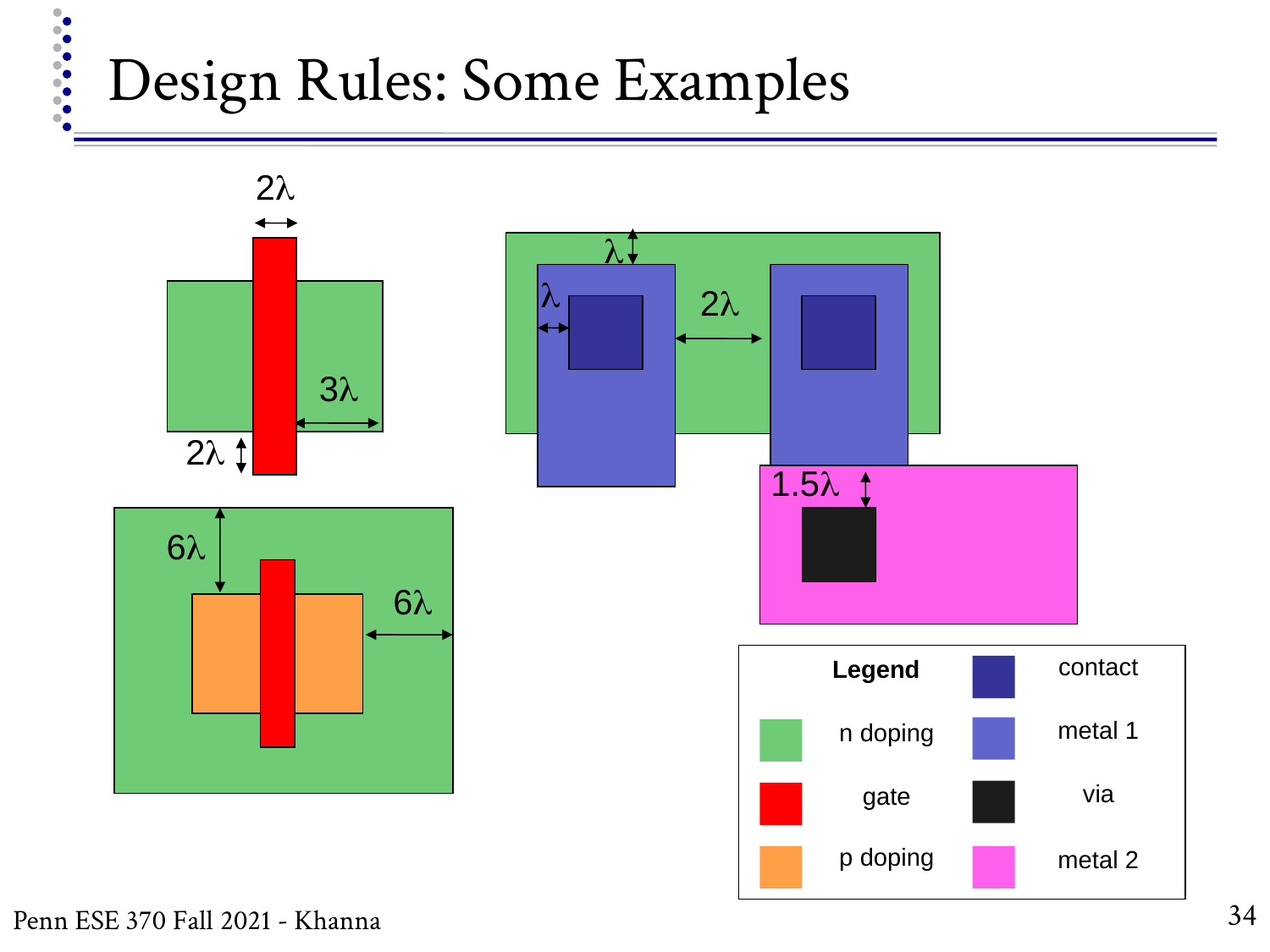

# Design Rules: Some Examples
2λ

3λ

λ

λ
2λ

1.5λ

2λ

6λ

6λ

contact
Legend

metal 1
n doping

via
gate

p doping
metal 2

Penn ESE 370 Fall 2021 - Khanna
34